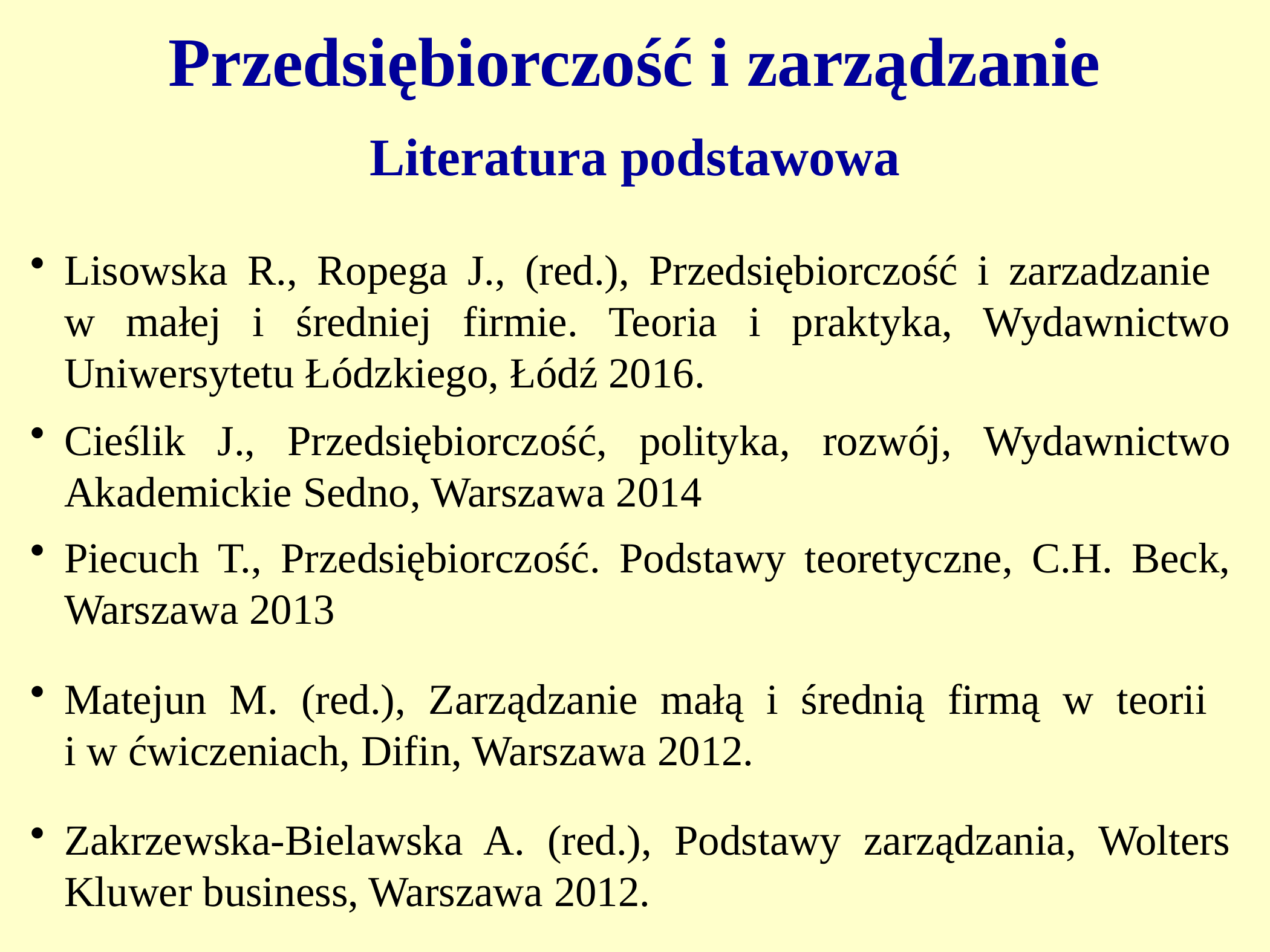

Przedsiębiorczość i zarządzanie
Literatura podstawowa
Lisowska R., Ropega J., (red.), Przedsiębiorczość i zarzadzanie
w małej i średniej firmie. Teoria i praktyka, Wydawnictwo Uniwersytetu Łódzkiego, Łódź 2016.
Cieślik J., Przedsiębiorczość, polityka, rozwój, Wydawnictwo Akademickie Sedno, Warszawa 2014
Piecuch T., Przedsiębiorczość. Podstawy teoretyczne, C.H. Beck, Warszawa 2013
Matejun M. (red.), Zarządzanie małą i średnią firmą w teorii
i w ćwiczeniach, Difin, Warszawa 2012.
Zakrzewska-Bielawska A. (red.), Podstawy zarządzania, Wolters Kluwer business, Warszawa 2012.